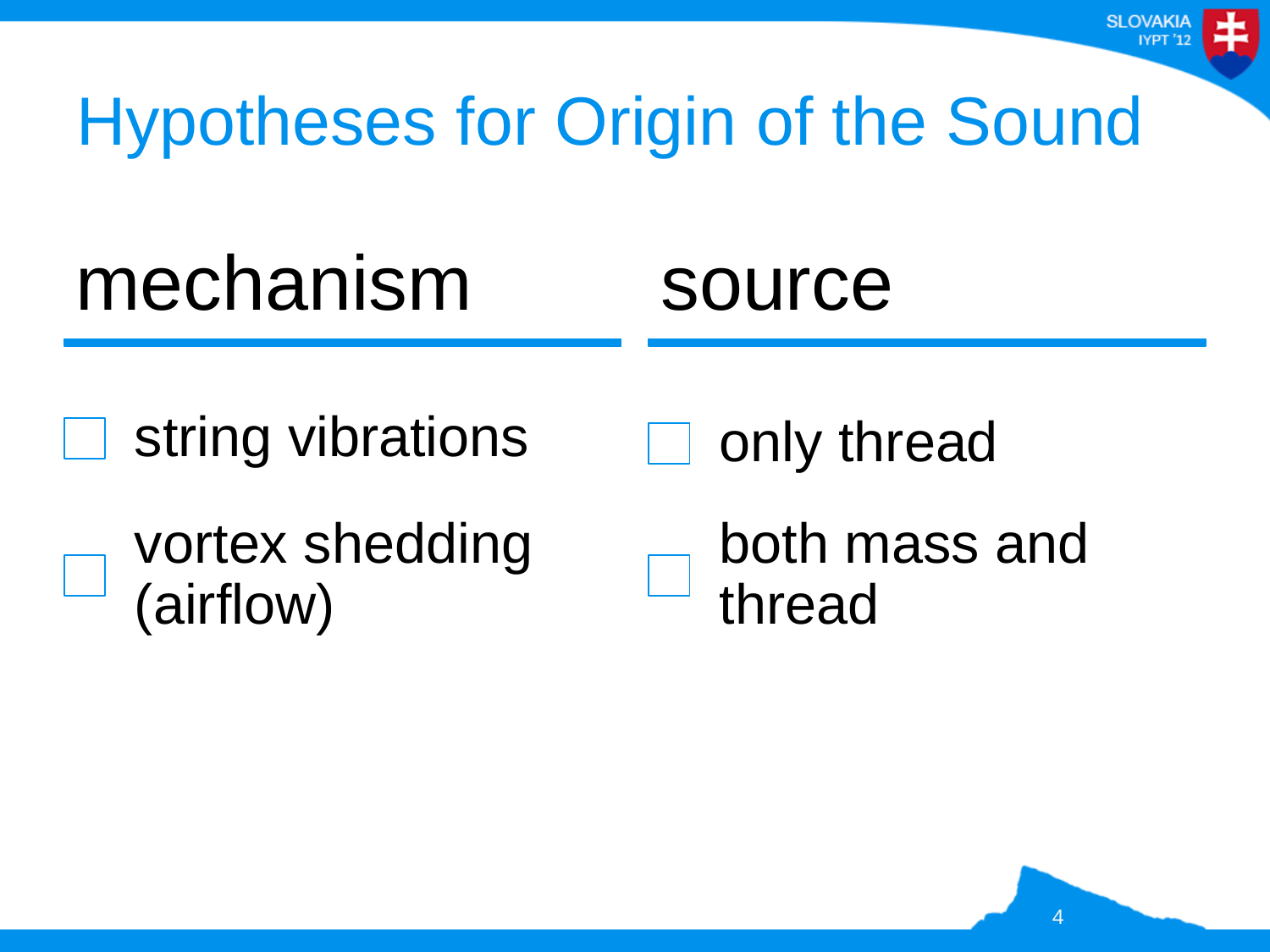

# Hypotheses for Origin of the Sound

mechanism
string vibrations
vortex shedding (airflow)
source
only thread
both mass and thread
4